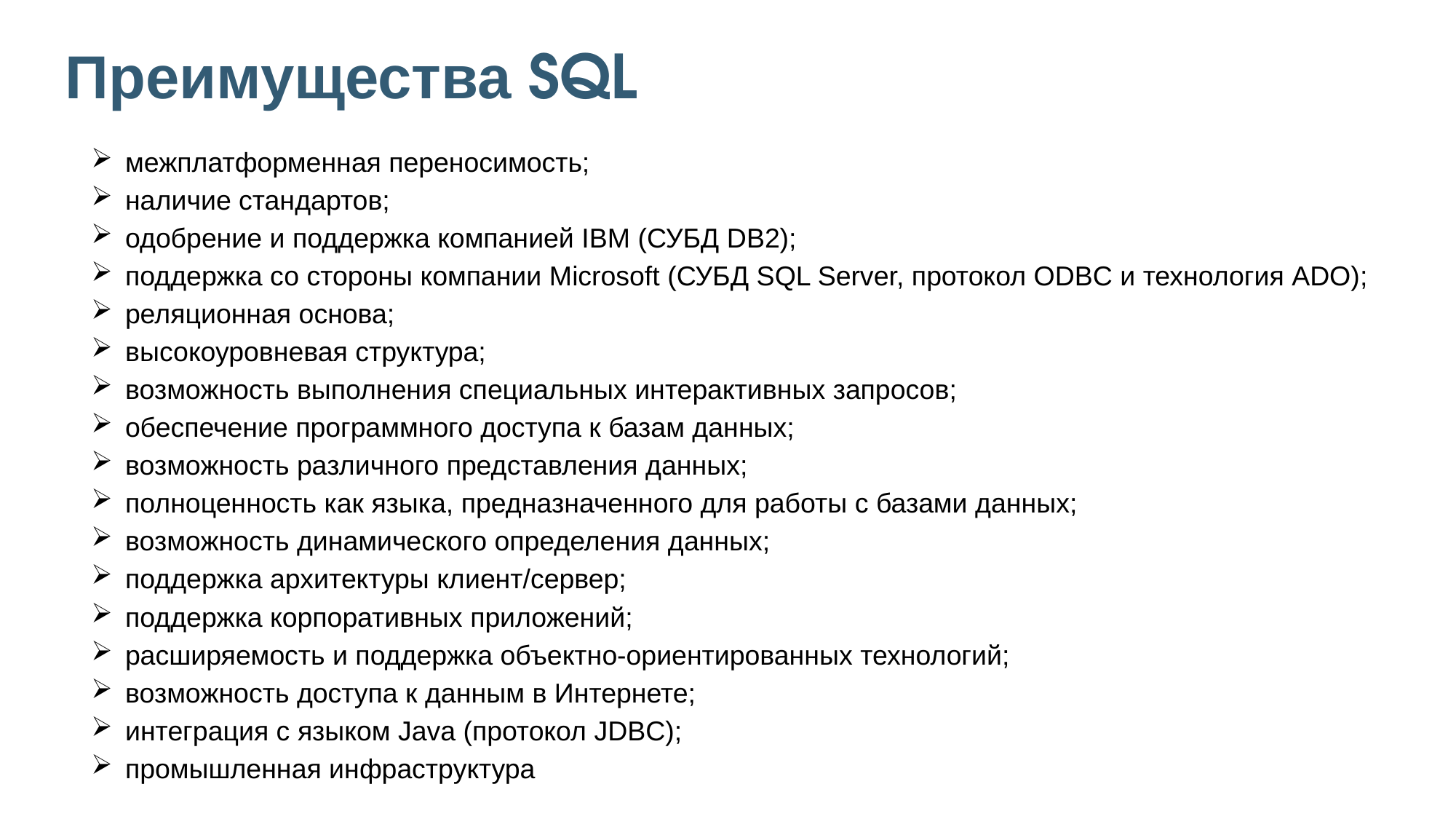

Преимущества SQL
межплатформенная переносимость;
наличие стандартов;
одобрение и поддержка компанией IBM (СУБД DB2);
поддержка со стороны компании Microsoft (СУБД SQL Server, протокол ODBC и технология ADO);
реляционная основа;
высокоуровневая структура;
возможность выполнения специальных интерактивных запросов;
обеспечение программного доступа к базам данных;
возможность различного представления данных;
полноценность как языка, предназначенного для работы с базами данных;
возможность динамического определения данных;
поддержка архитектуры клиент/сервер;
поддержка корпоративных приложений;
расширяемость и поддержка объектно-ориентированных технологий;
возможность доступа к данным в Интернете;
интеграция с языком Java (протокол JDBC);
промышленная инфраструктура